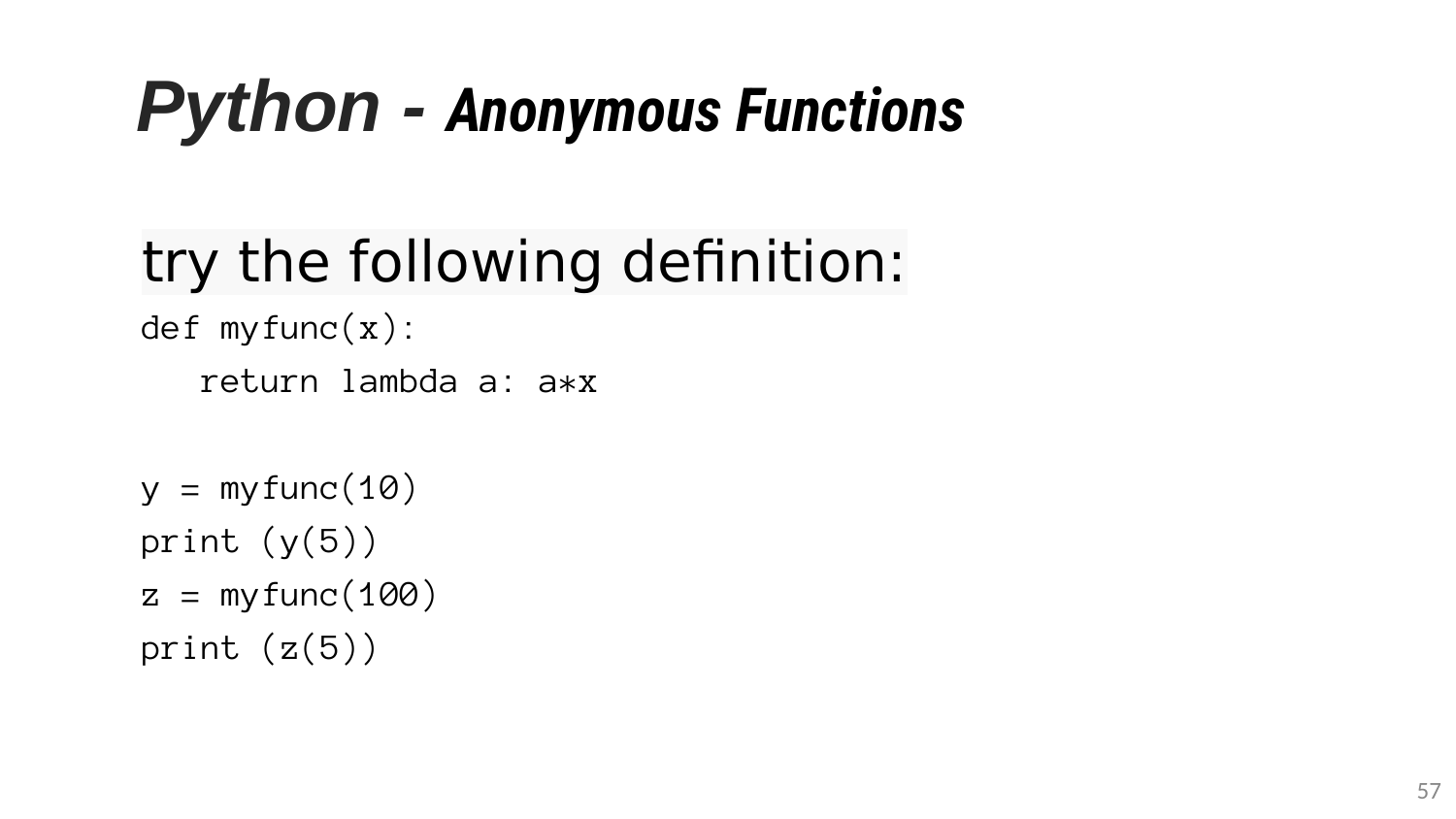

# Python - Anonymous Functions

try the following definition:
def myfunc(x):
   return lambda a: a*x

y = myfunc(10)
print (y(5))
z = myfunc(100)
print (z(5))
57